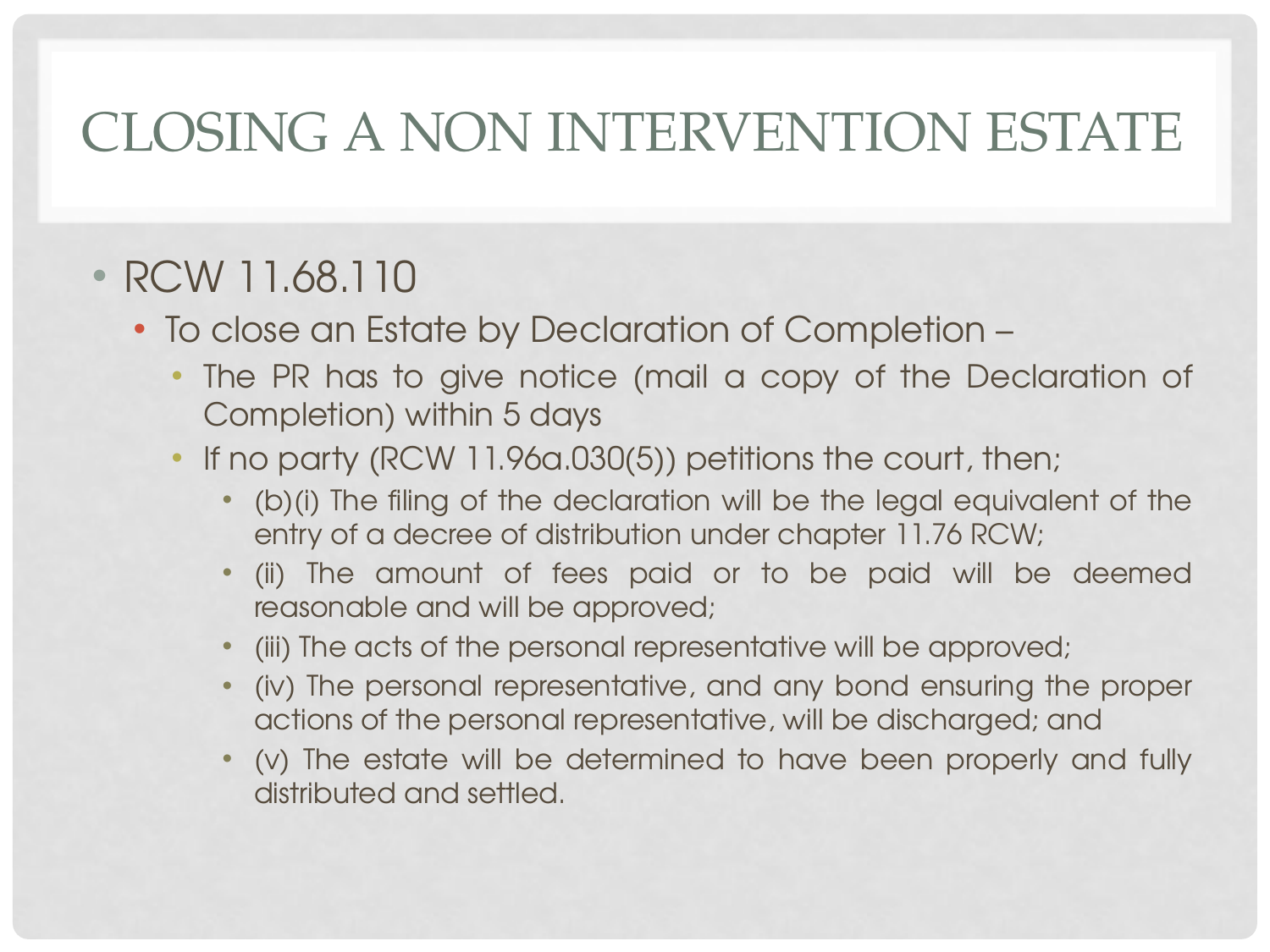

# Closing a non intervention estate
RCW 11.68.110
To close an Estate by Declaration of Completion –
The PR has to give notice (mail a copy of the Declaration of Completion) within 5 days
If no party (RCW 11.96a.030(5)) petitions the court, then;
(b)(i) The filing of the declaration will be the legal equivalent of the entry of a decree of distribution under chapter 11.76 RCW;
(ii) The amount of fees paid or to be paid will be deemed reasonable and will be approved;
(iii) The acts of the personal representative will be approved;
(iv) The personal representative, and any bond ensuring the proper actions of the personal representative, will be discharged; and
(v) The estate will be determined to have been properly and fully distributed and settled.